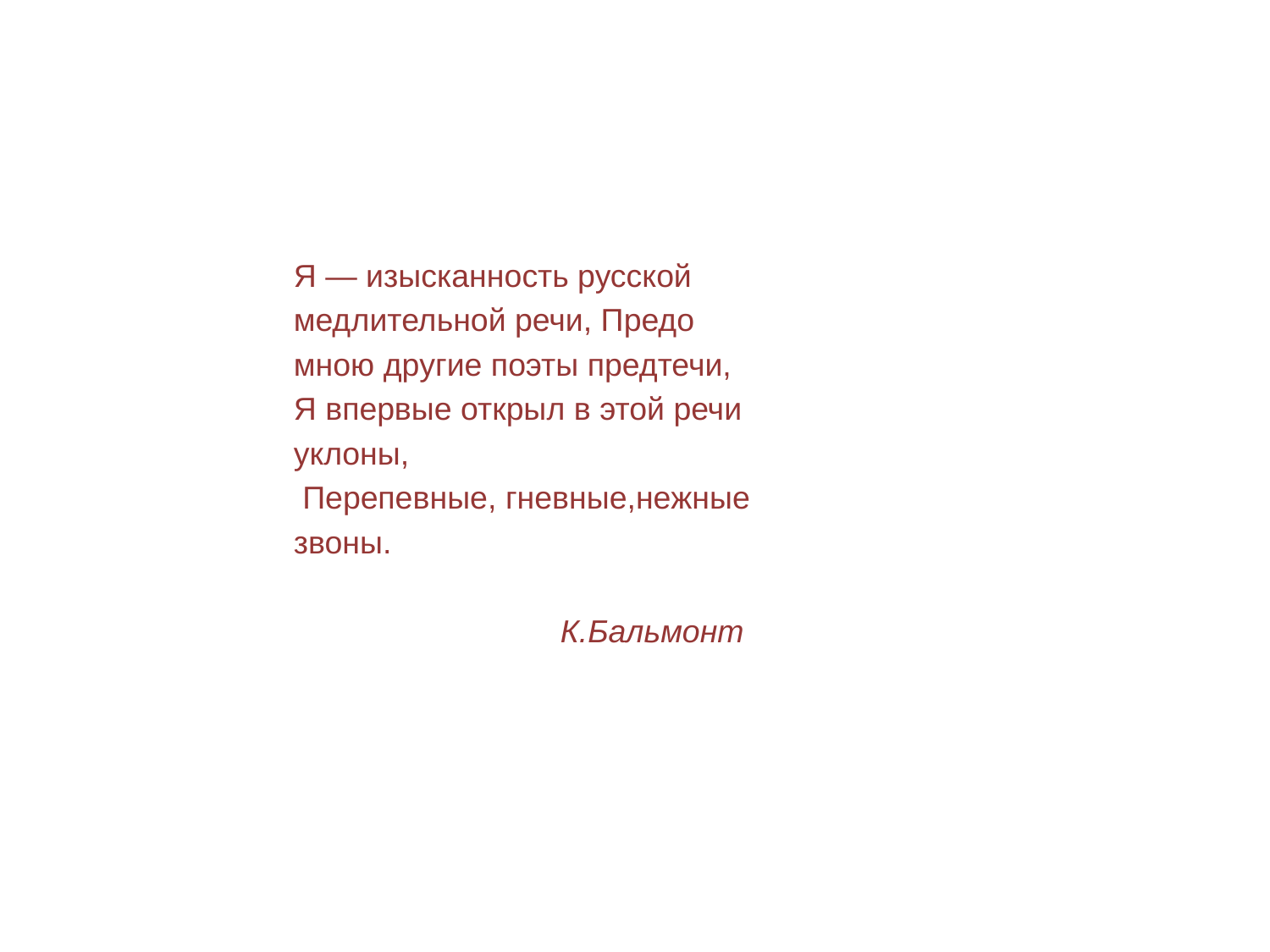

Я — изысканность русской
медлительной речи, Предо
мною другие поэты предтечи,
Я впервые открыл в этой речи
уклоны,
 Перепевные, гневные,нежные
звоны.

                              К.Бальмонт